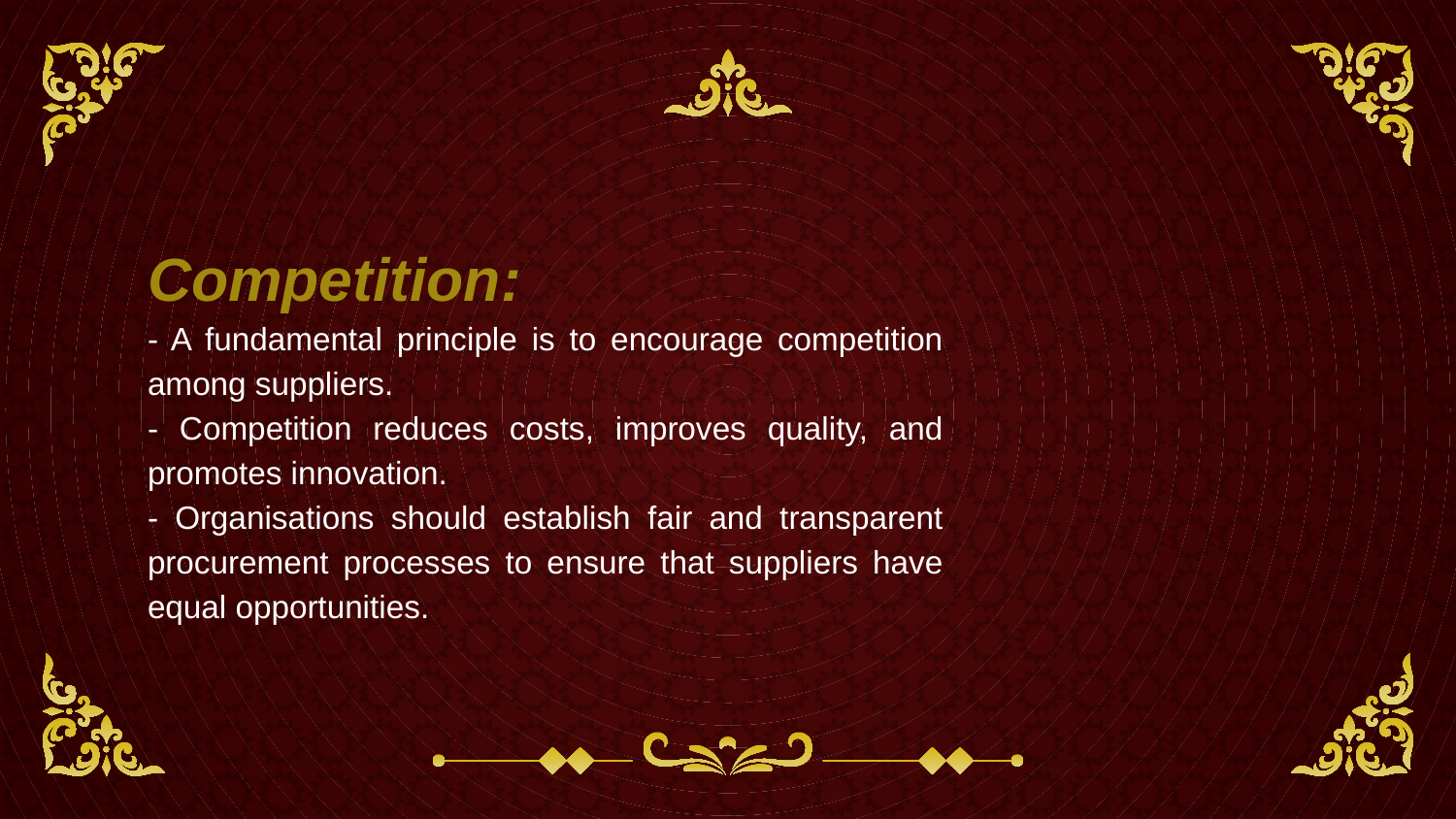

Competition:
- A fundamental principle is to encourage competition among suppliers.
- Competition reduces costs, improves quality, and promotes innovation.
- Organisations should establish fair and transparent procurement processes to ensure that suppliers have equal opportunities.